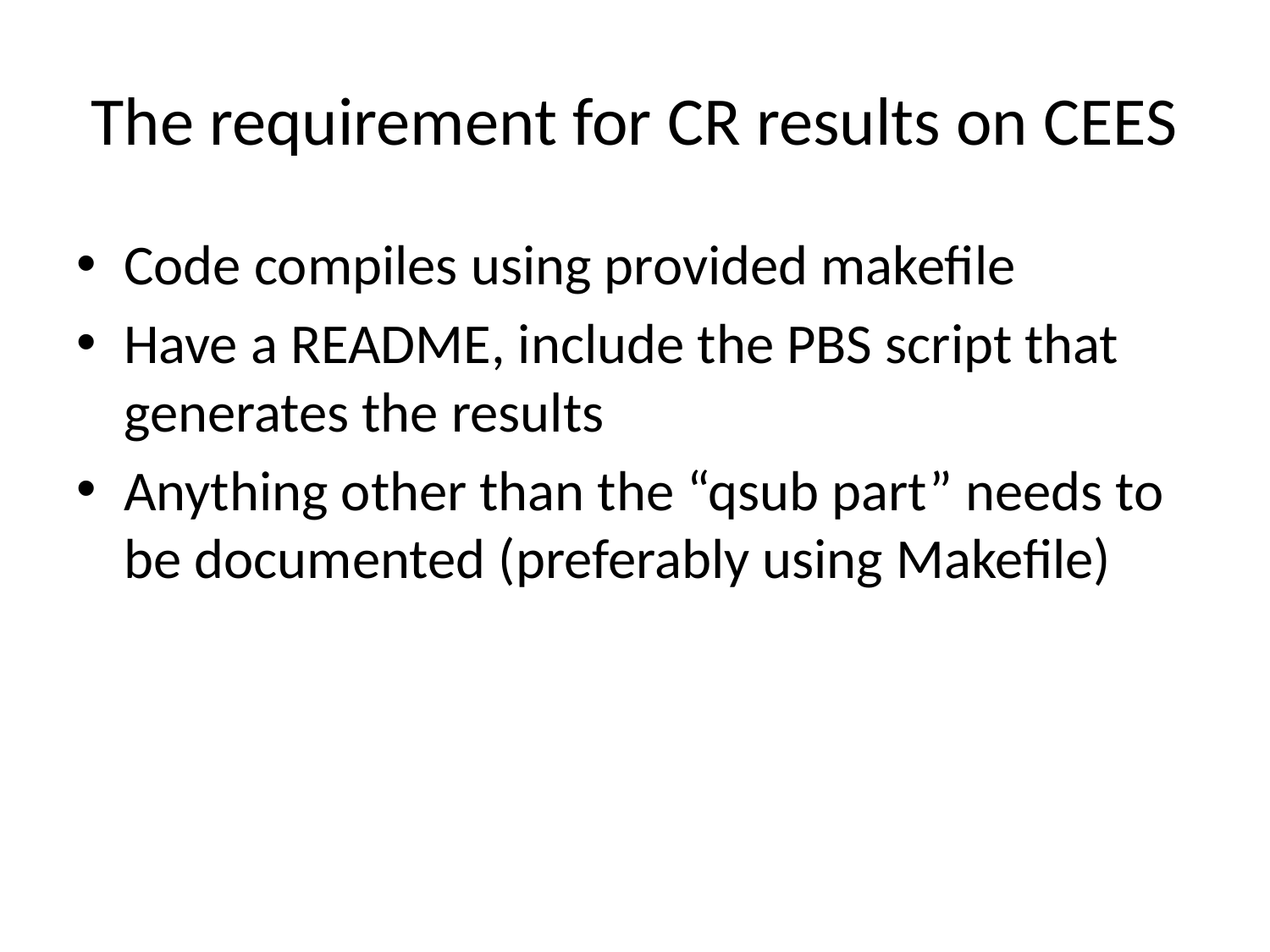

# The requirement for CR results on CEES
Code compiles using provided makefile
Have a README, include the PBS script that generates the results
Anything other than the “qsub part” needs to be documented (preferably using Makefile)